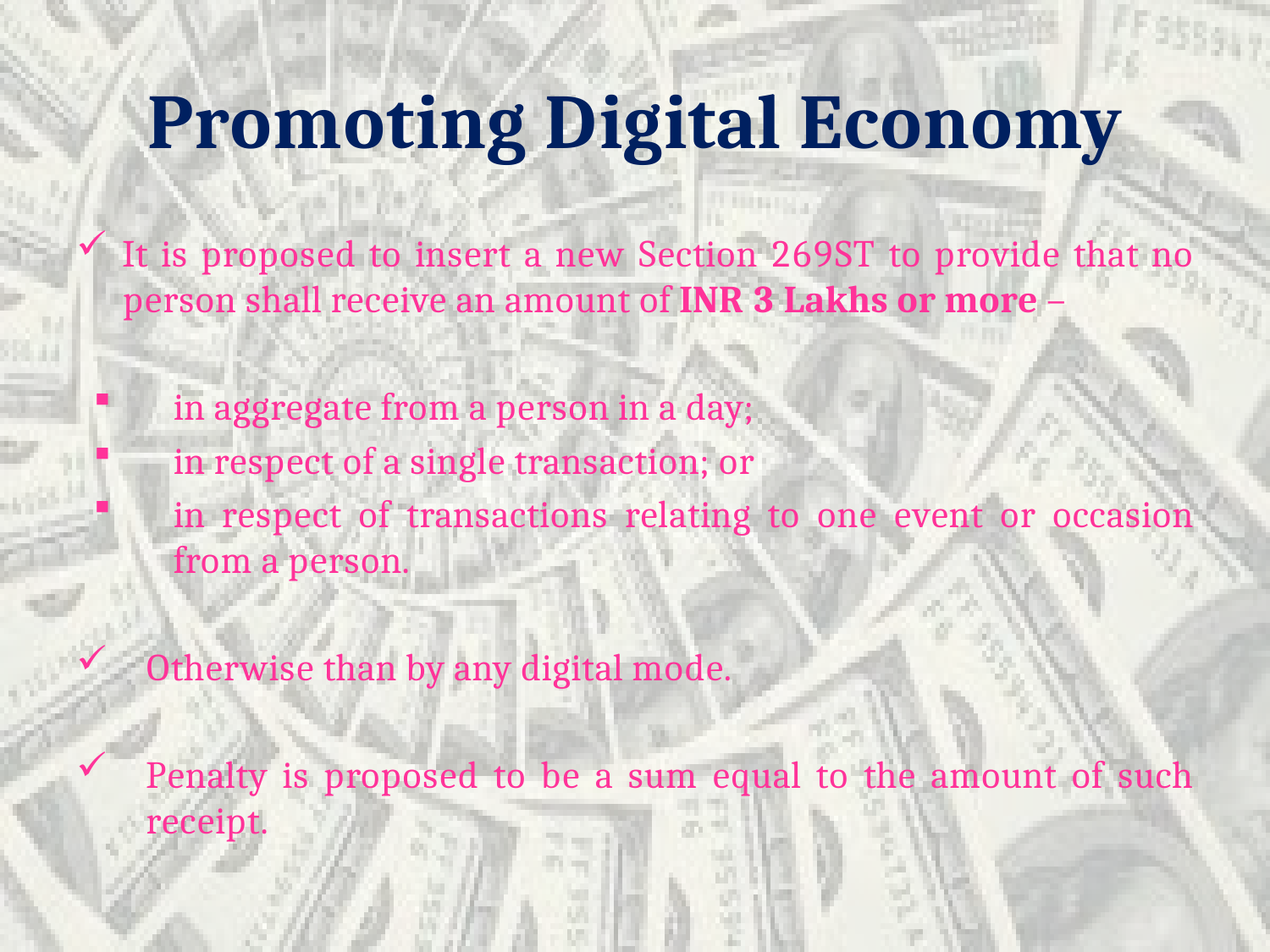

# Promoting Digital Economy
It is proposed to insert a new Section 269ST to provide that no person shall receive an amount of INR 3 Lakhs or more –

in aggregate from a person in a day;
in respect of a single transaction; or
in respect of transactions relating to one event or occasion from a person.

Otherwise than by any digital mode.

Penalty is proposed to be a sum equal to the amount of such receipt.